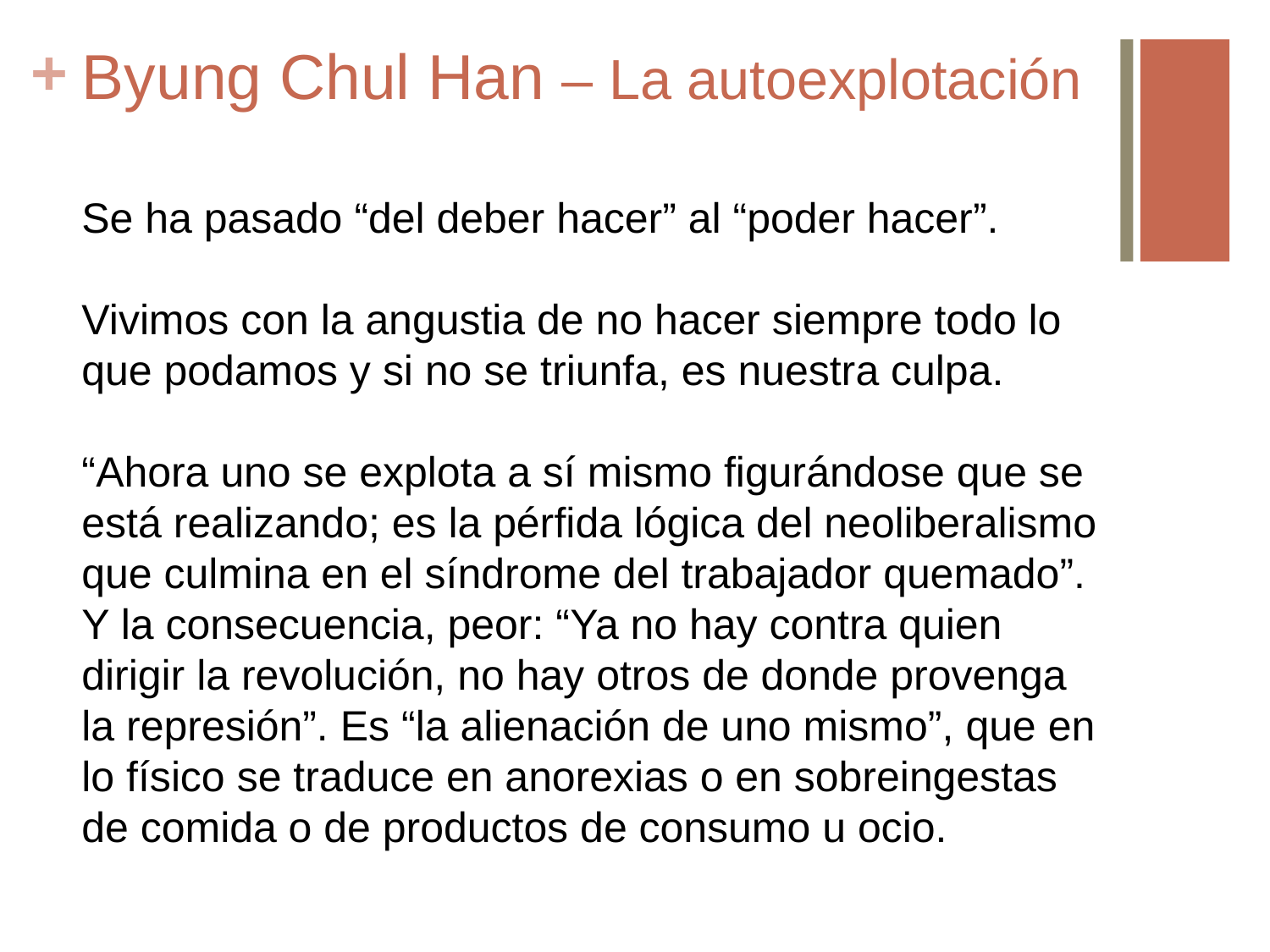

# Byung Chul Han – La autoexplotación
Se ha pasado “del deber hacer” al “poder hacer”.

Vivimos con la angustia de no hacer siempre todo lo que podamos y si no se triunfa, es nuestra culpa.

“Ahora uno se explota a sí mismo figurándose que se está realizando; es la pérfida lógica del neoliberalismo que culmina en el síndrome del trabajador quemado”. Y la consecuencia, peor: “Ya no hay contra quien dirigir la revolución, no hay otros de donde provenga la represión”. Es “la alienación de uno mismo”, que en lo físico se traduce en anorexias o en sobreingestas de comida o de productos de consumo u ocio.